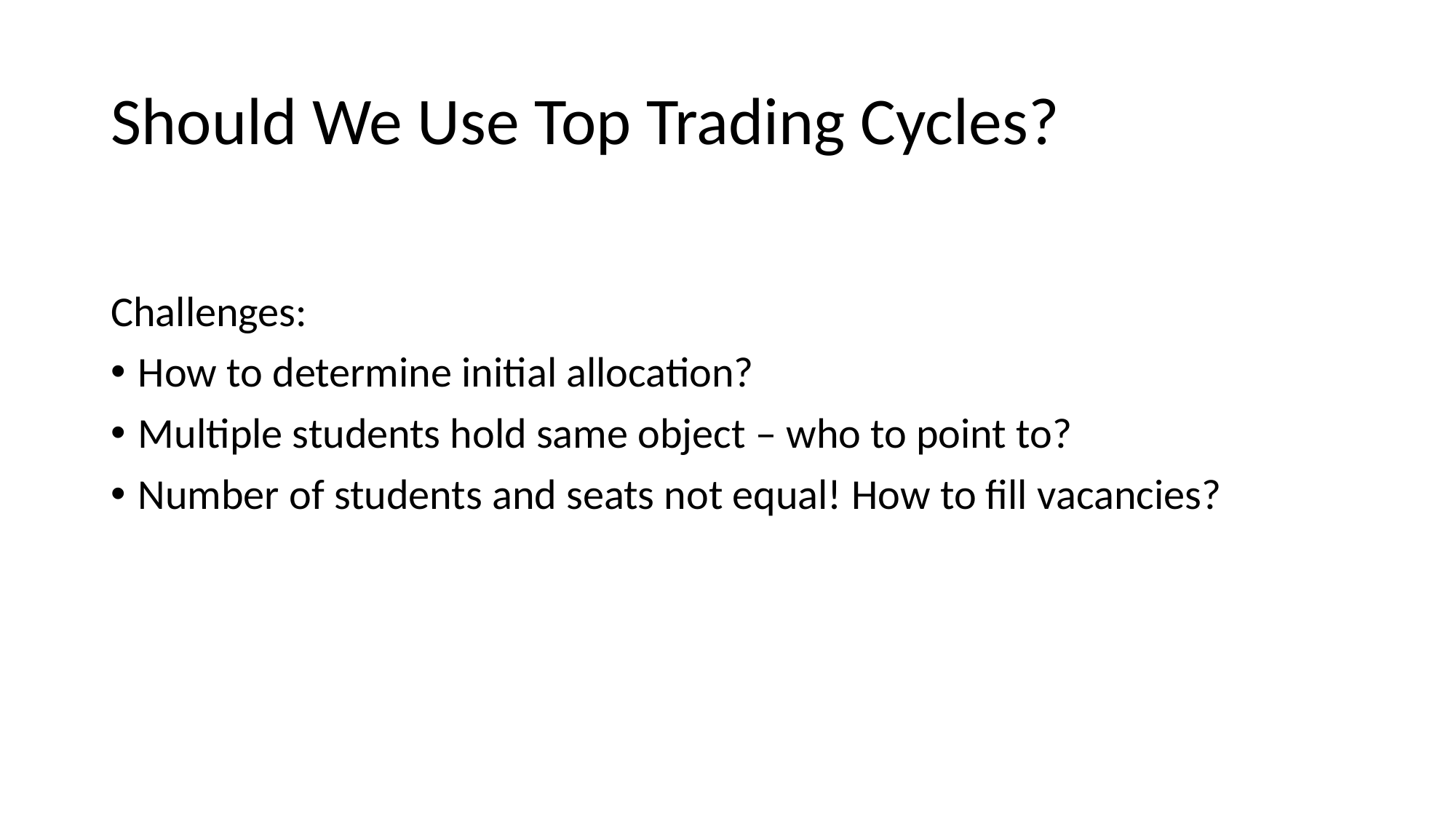

# Should We Use Top Trading Cycles?

Challenges:
How to determine initial allocation?
Multiple students hold same object – who to point to?
Number of students and seats not equal! How to fill vacancies?